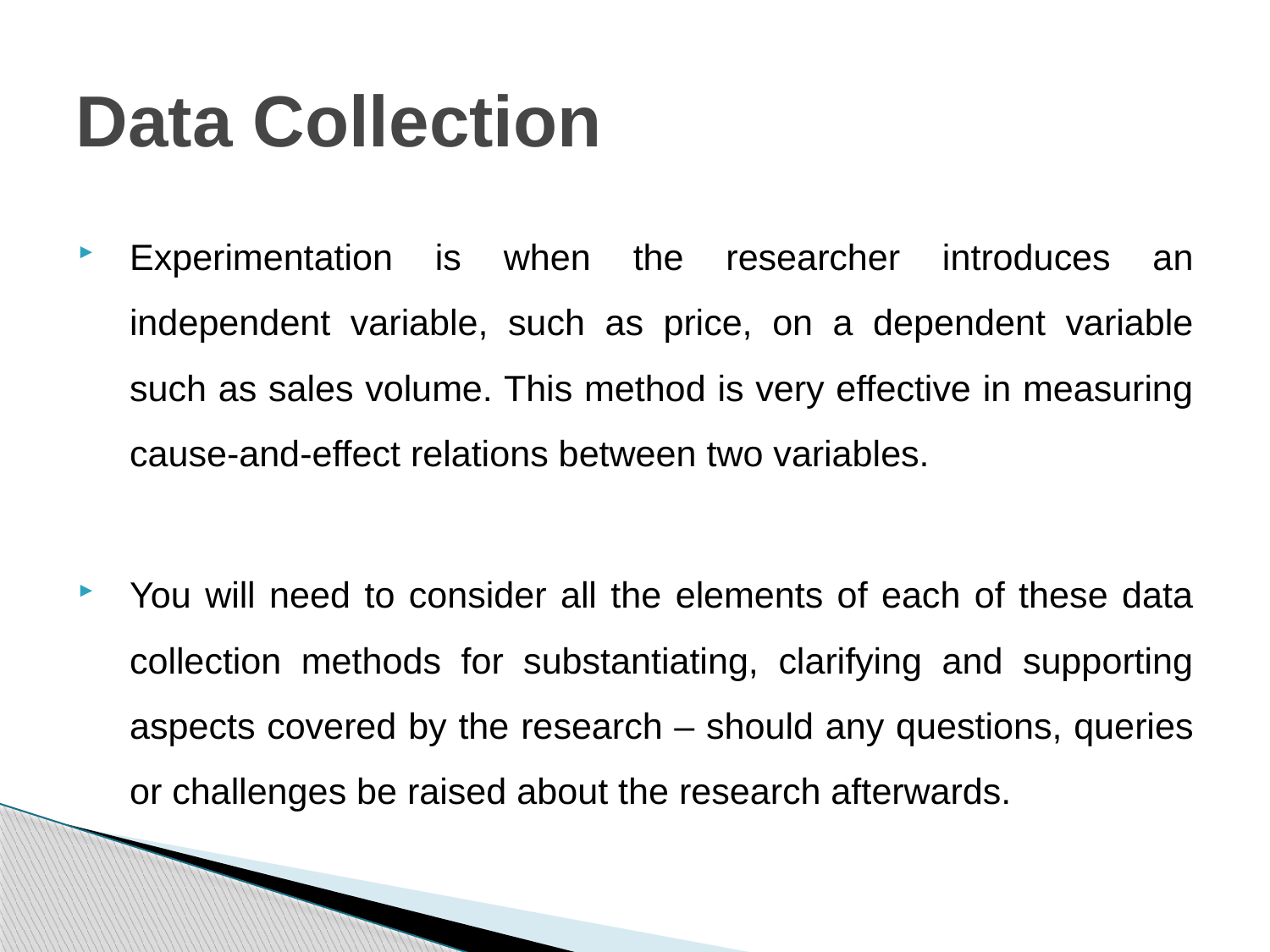

# Data Collection
Experimentation is when the researcher introduces an independent variable, such as price, on a dependent variable such as sales volume. This method is very effective in measuring cause-and-effect relations between two variables.

You will need to consider all the elements of each of these data collection methods for substantiating, clarifying and supporting aspects covered by the research – should any questions, queries or challenges be raised about the research afterwards.